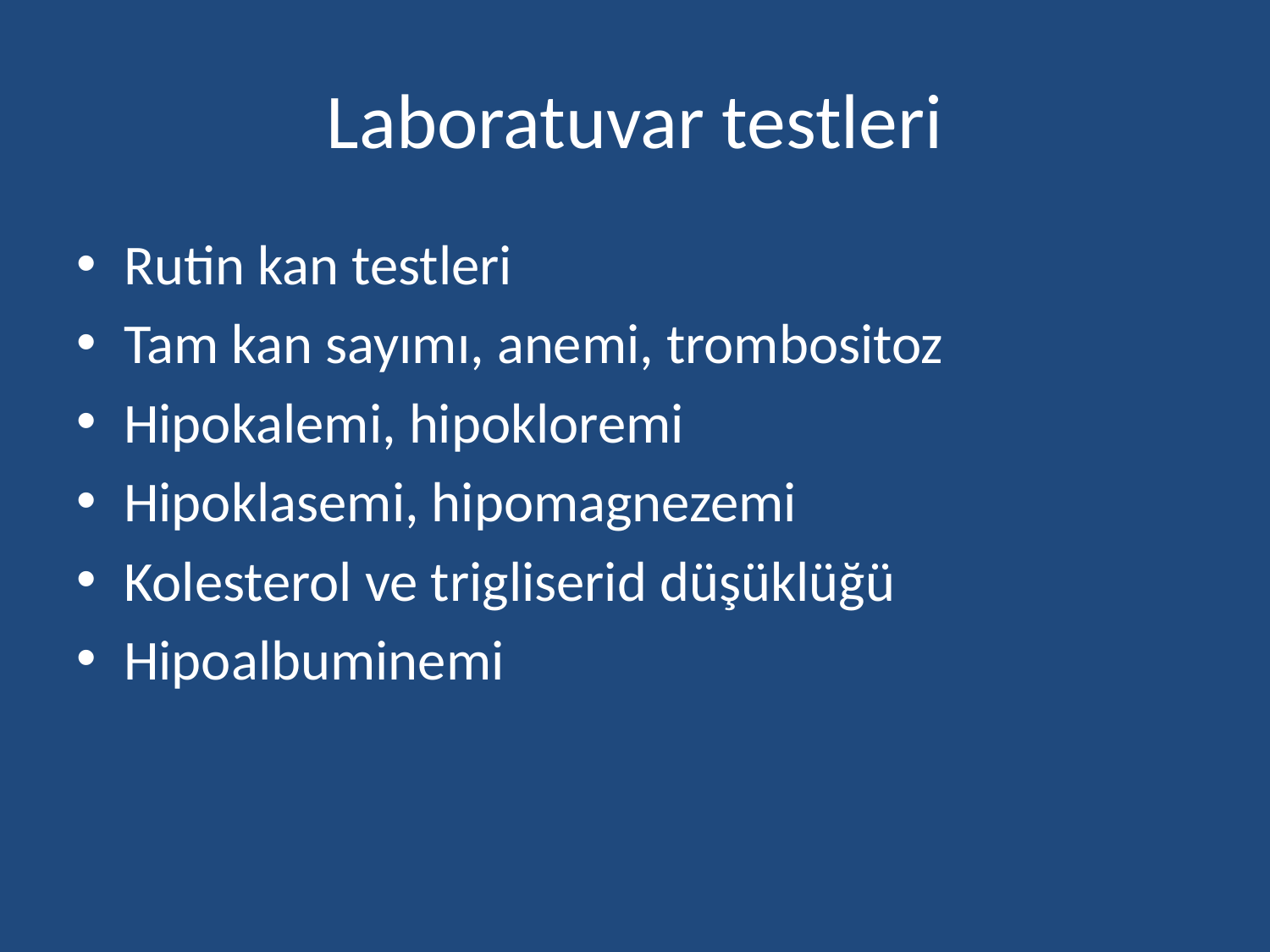

# Laboratuvar testleri
Rutin kan testleri
Tam kan sayımı, anemi, trombositoz
Hipokalemi, hipokloremi
Hipoklasemi, hipomagnezemi
Kolesterol ve trigliserid düşüklüğü
Hipoalbuminemi